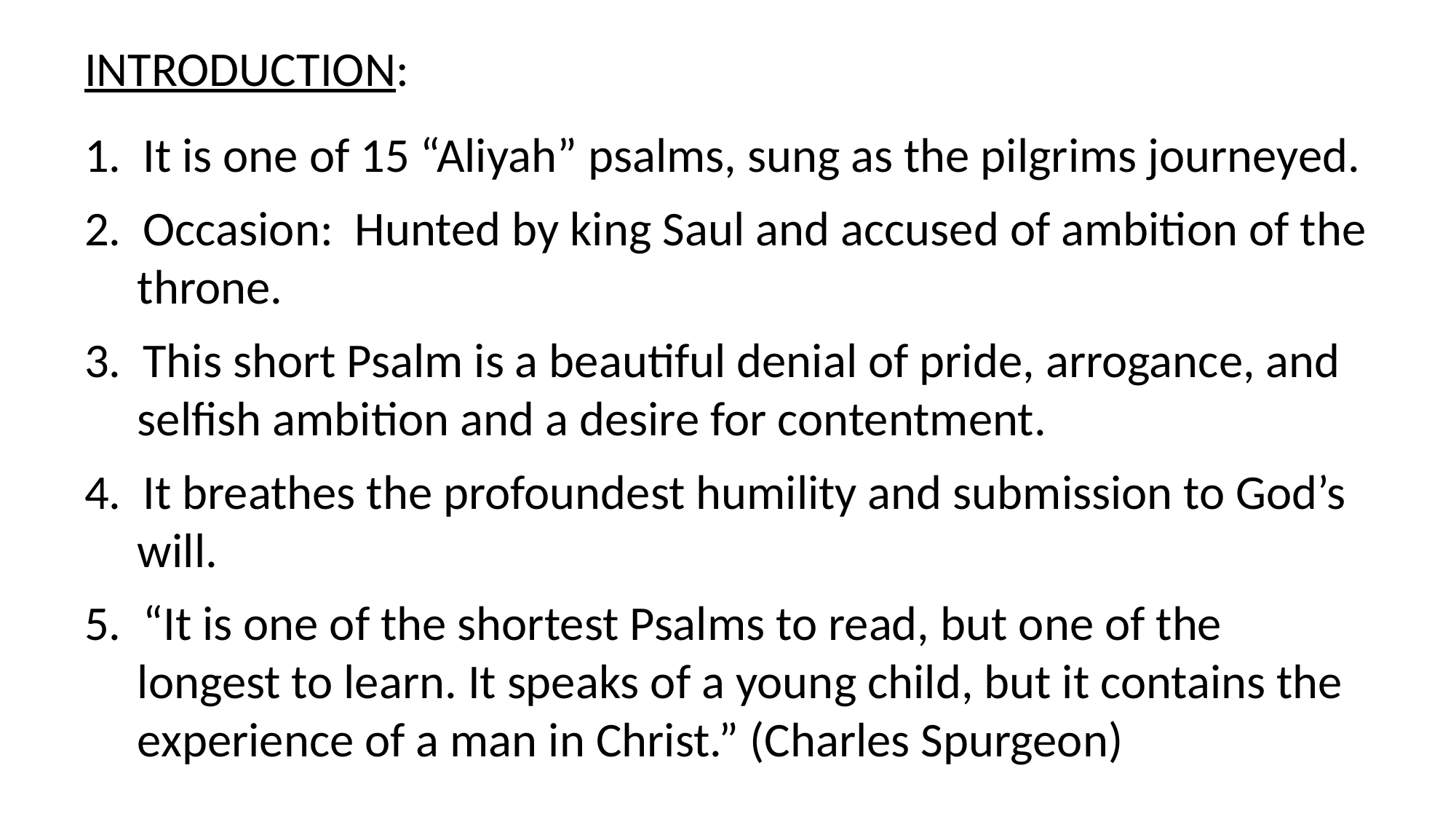

INTRODUCTION:
1.  It is one of 15 “Aliyah” psalms, sung as the pilgrims journeyed.
2.  Occasion:  Hunted by king Saul and accused of ambition of the throne.
3.  This short Psalm is a beautiful denial of pride, arrogance, and selfish ambition and a desire for contentment.
4.  It breathes the profoundest humility and submission to God’s will.
5.  “It is one of the shortest Psalms to read, but one of the longest to learn. It speaks of a young child, but it contains the experience of a man in Christ.” (Charles Spurgeon)